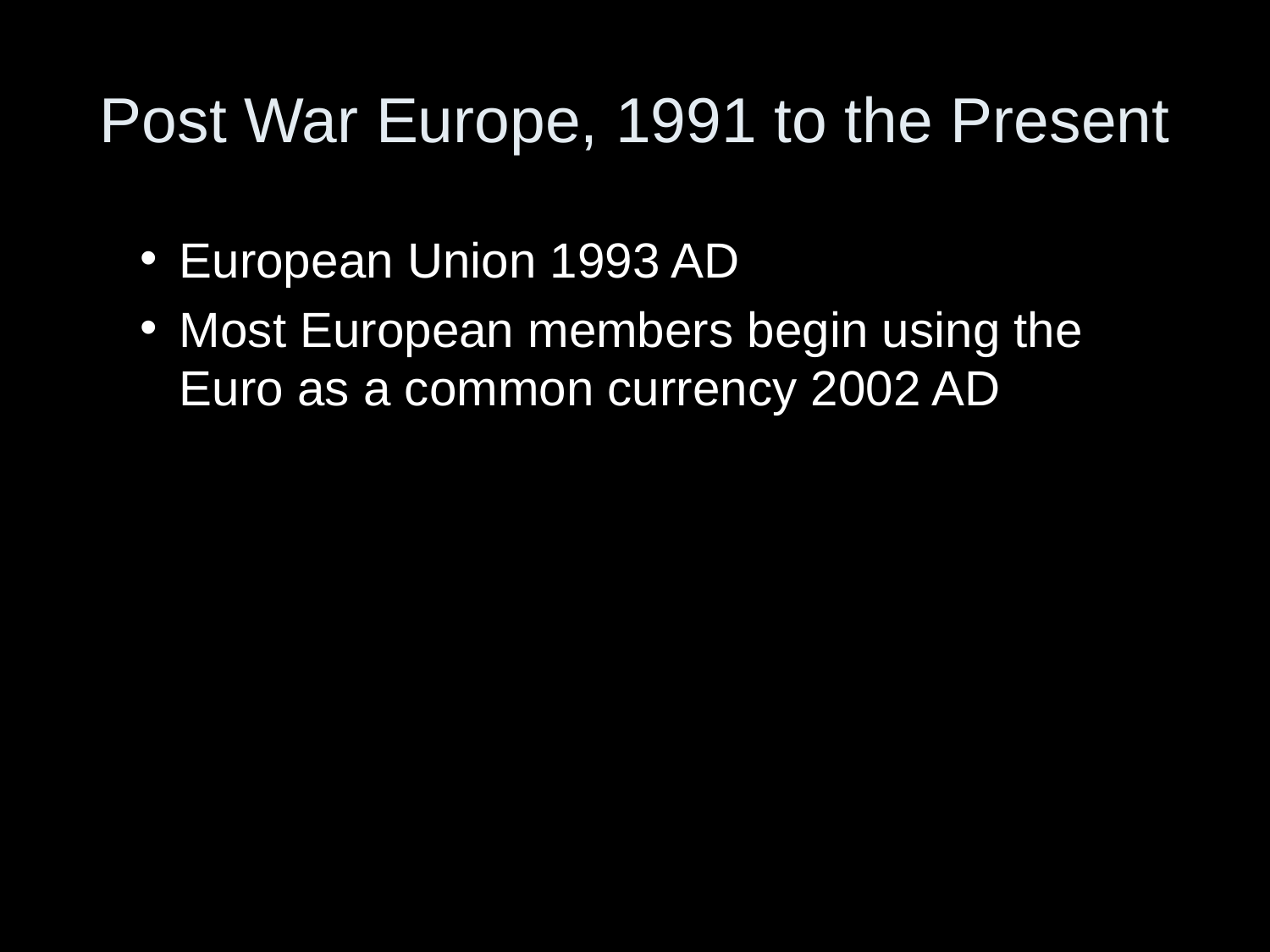

# Post War Europe, 1991 to the Present
European Union 1993 AD
Most European members begin using the Euro as a common currency 2002 AD